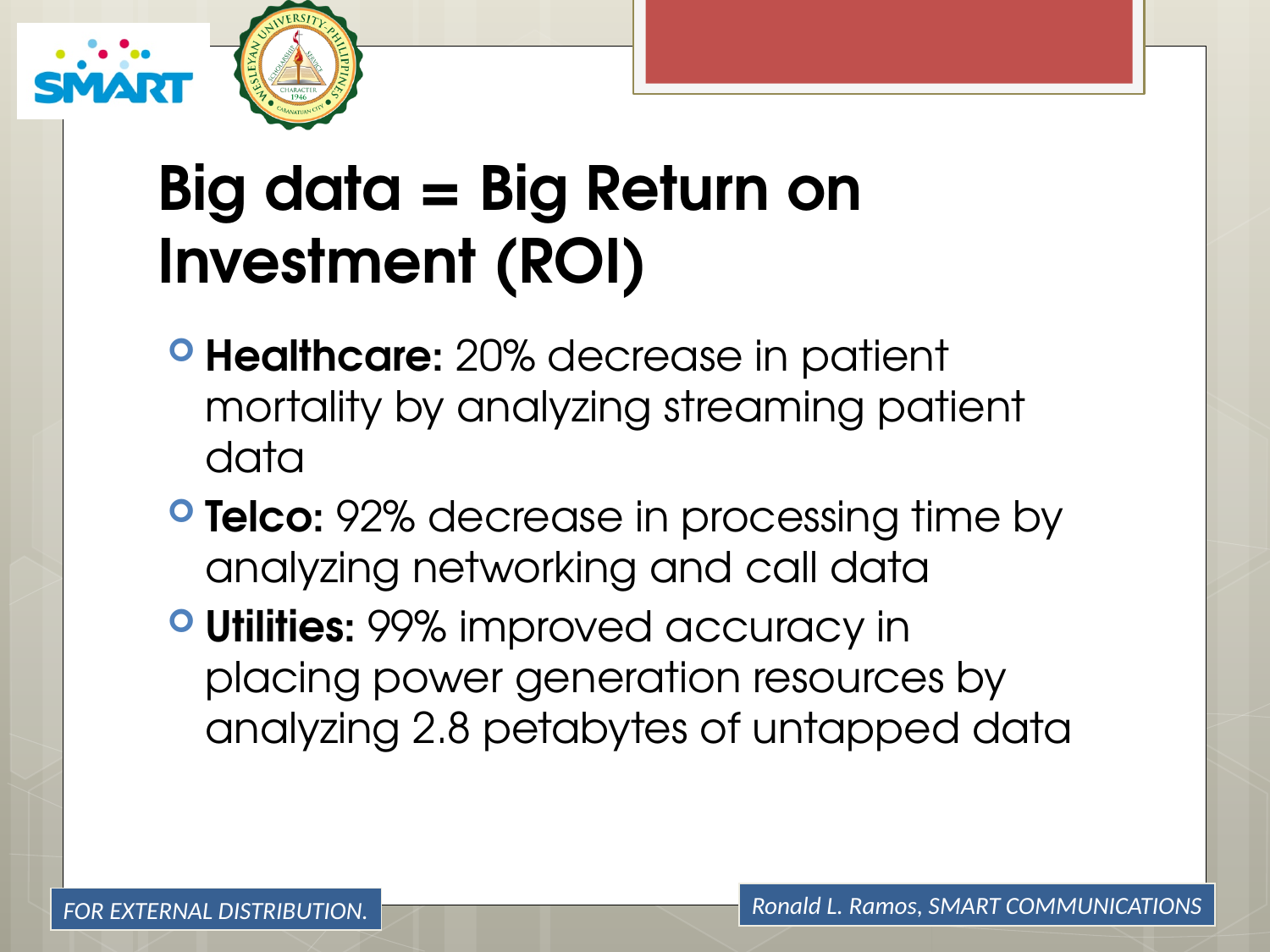

# Big data = Big Return on Investment (ROI)
Healthcare: 20% decrease in patient mortality by analyzing streaming patient data
Telco: 92% decrease in processing time by analyzing networking and call data
Utilities: 99% improved accuracy in placing power generation resources by analyzing 2.8 petabytes of untapped data